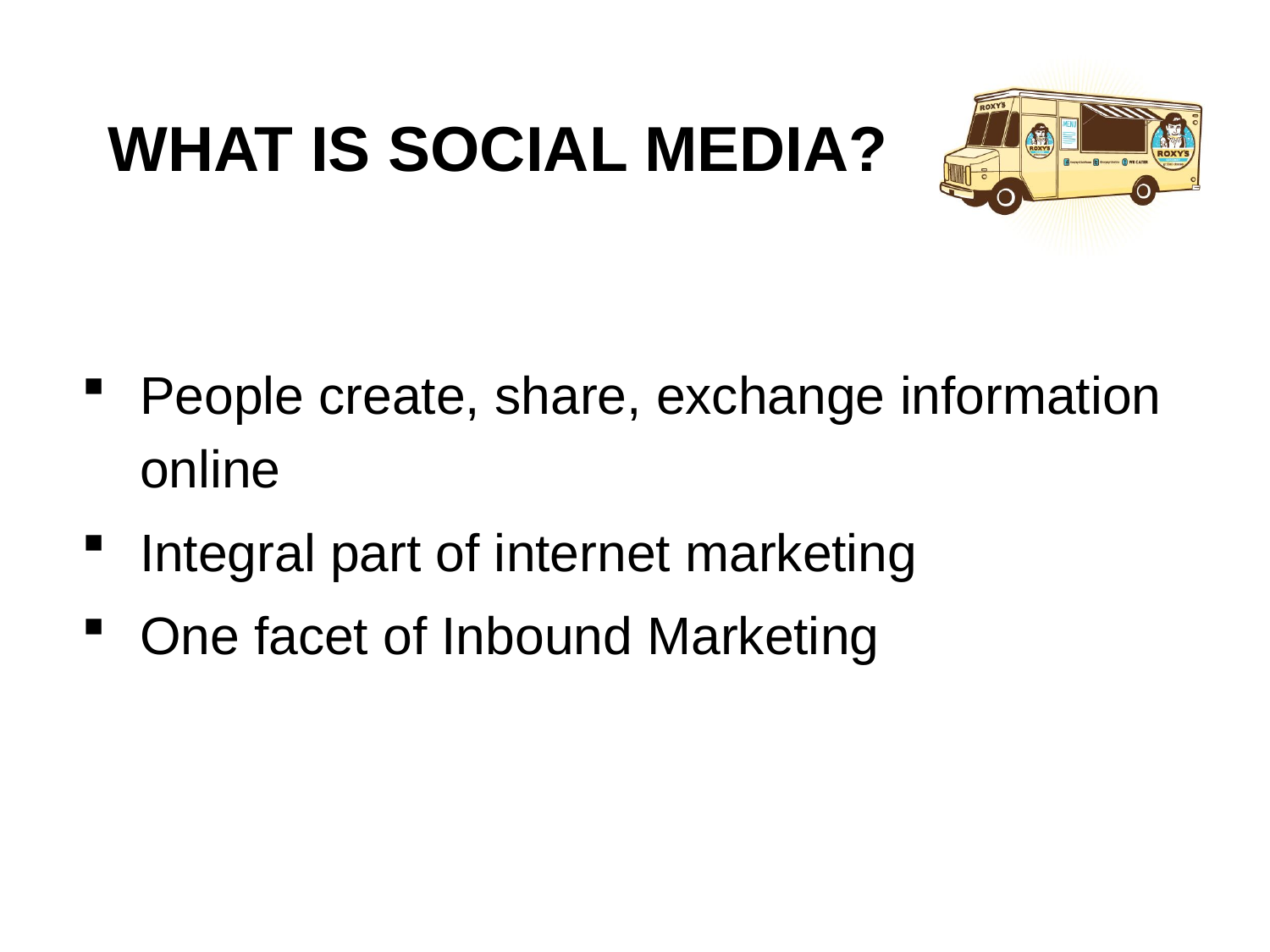

# WHAT IS SOCIAL MEDIA?
People create, share, exchange information online
Integral part of internet marketing
One facet of Inbound Marketing